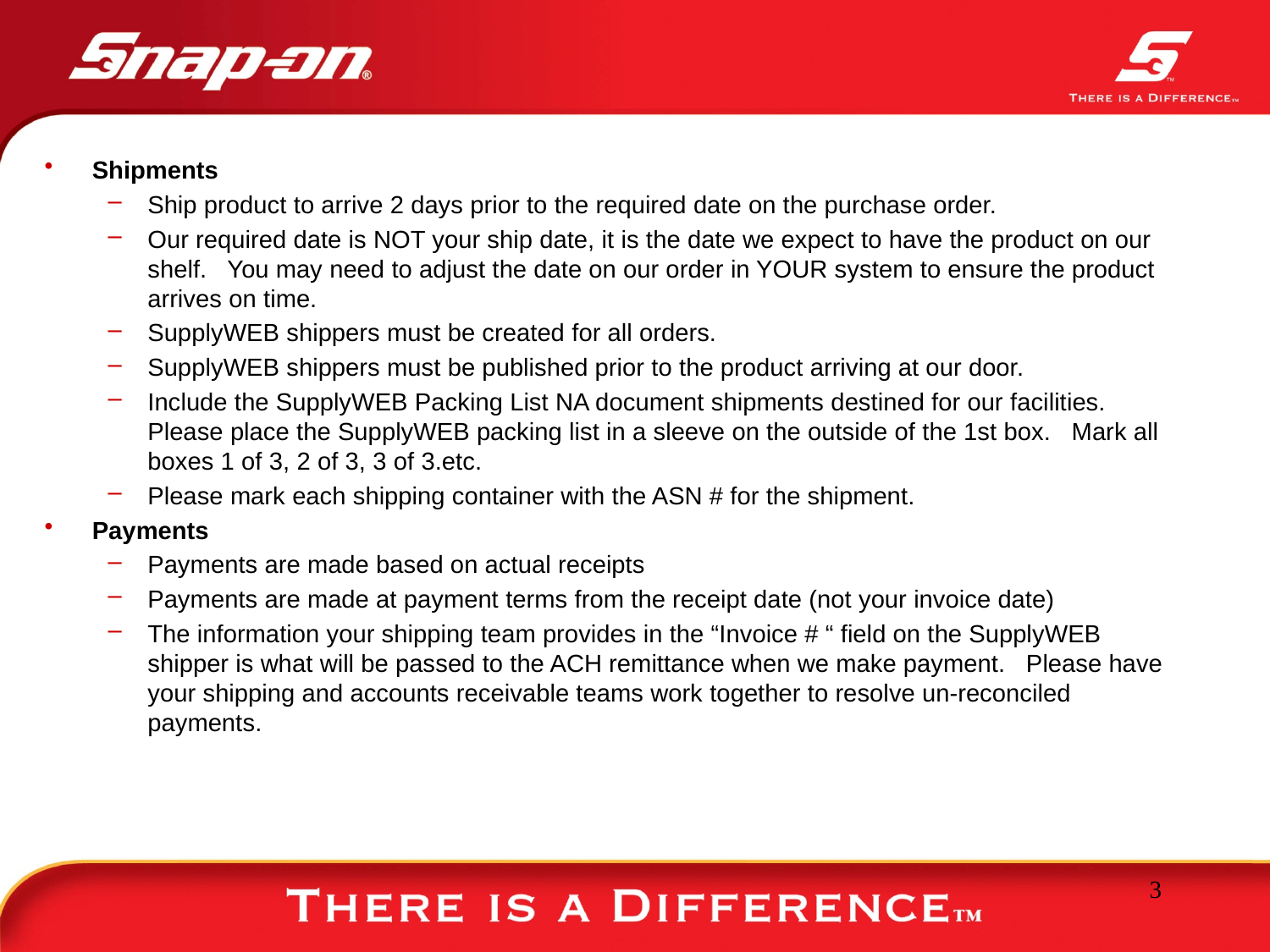

Shipments
Ship product to arrive 2 days prior to the required date on the purchase order.
Our required date is NOT your ship date, it is the date we expect to have the product on our shelf.   You may need to adjust the date on our order in YOUR system to ensure the product arrives on time.
SupplyWEB shippers must be created for all orders.
SupplyWEB shippers must be published prior to the product arriving at our door.
Include the SupplyWEB Packing List NA document shipments destined for our facilities.  Please place the SupplyWEB packing list in a sleeve on the outside of the 1st box.   Mark all boxes 1 of 3, 2 of 3, 3 of 3.etc.
Please mark each shipping container with the ASN # for the shipment.
Payments
Payments are made based on actual receipts
Payments are made at payment terms from the receipt date (not your invoice date)
The information your shipping team provides in the “Invoice # “ field on the SupplyWEB shipper is what will be passed to the ACH remittance when we make payment.   Please have your shipping and accounts receivable teams work together to resolve un-reconciled payments.
3